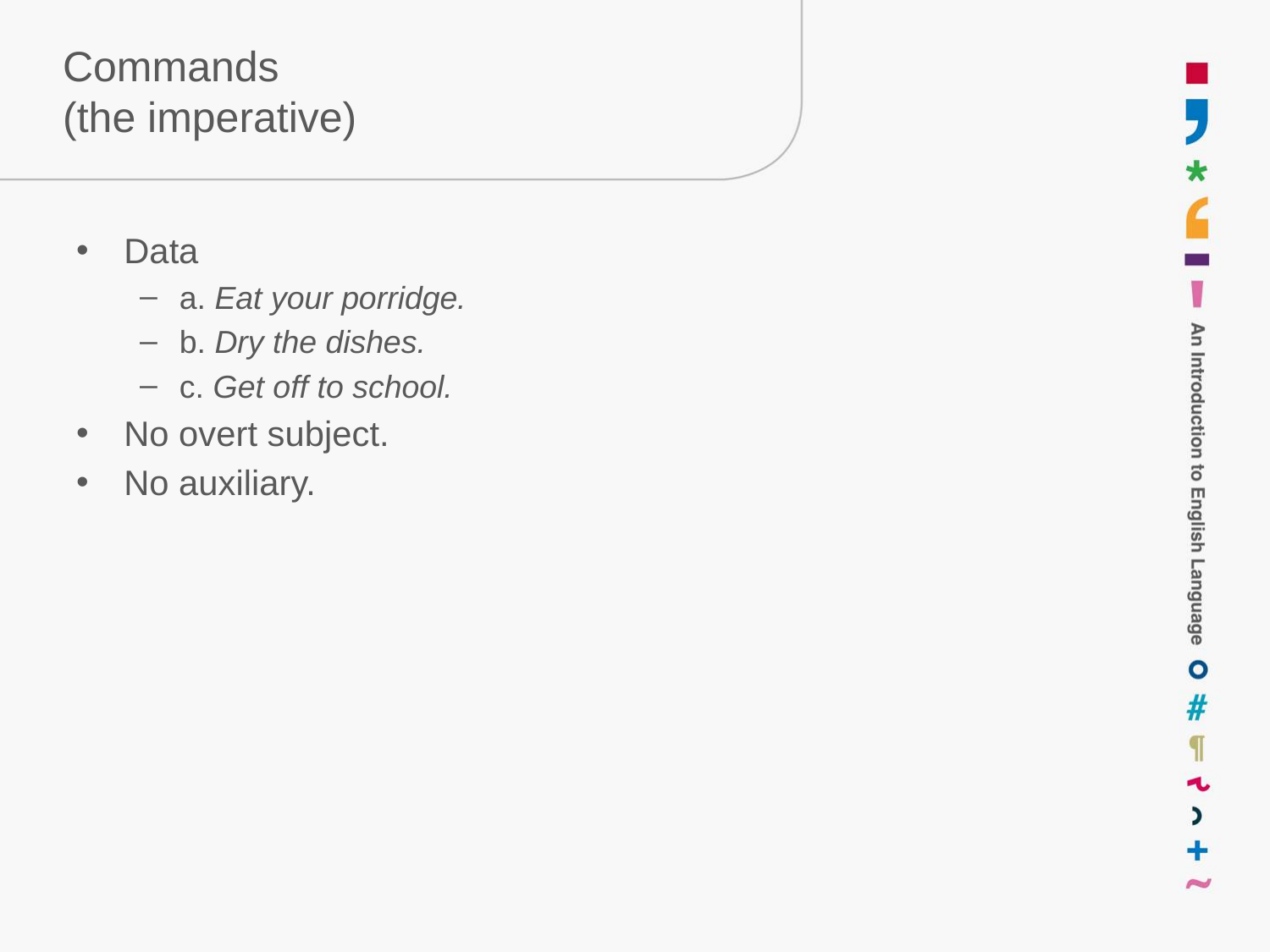

# Commands (the imperative)
Data
a. Eat your porridge.
b. Dry the dishes.
c. Get off to school.
No overt subject.
No auxiliary.